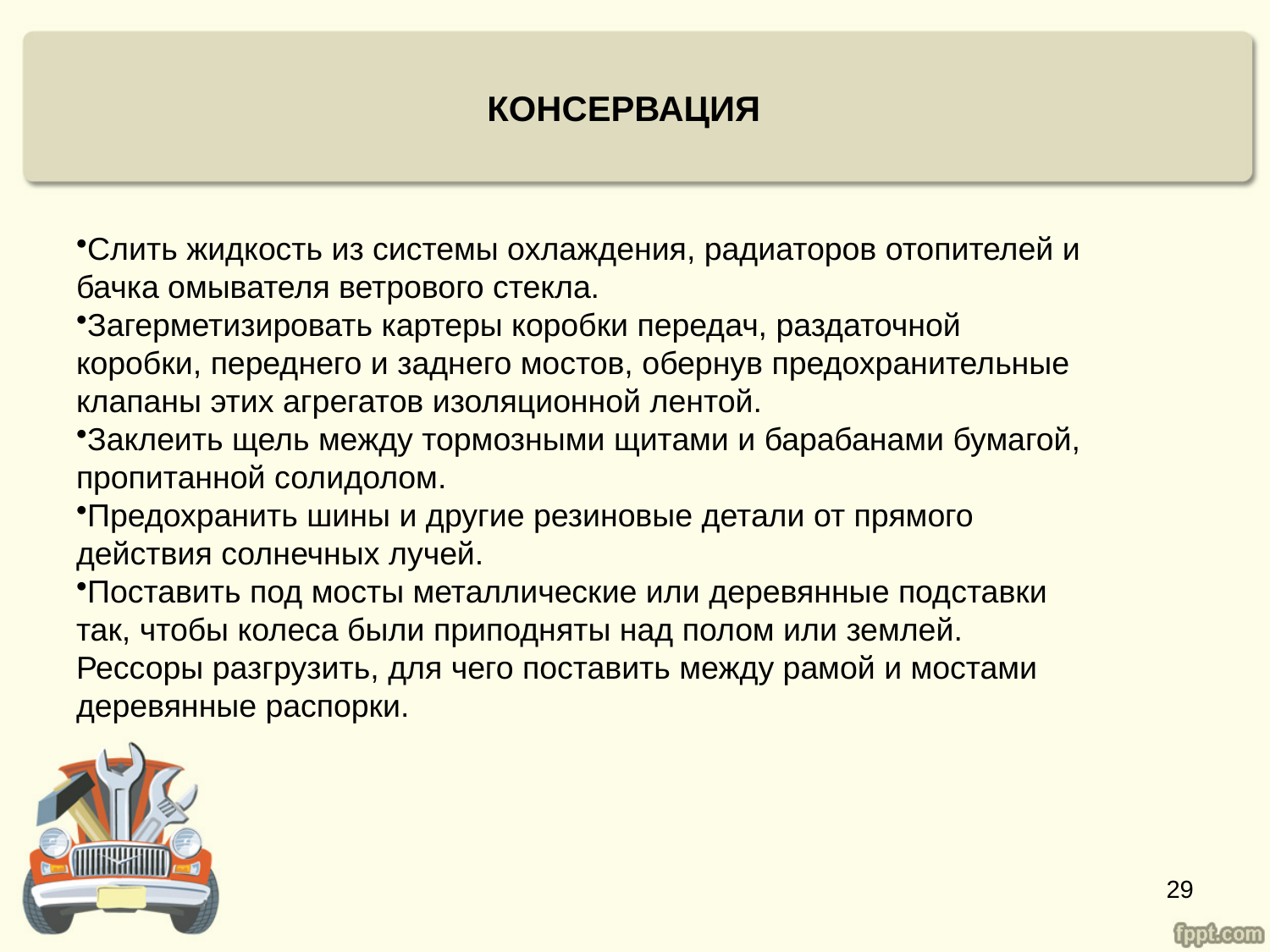

КОНСЕРВАЦИЯ
Слить жидкость из системы охлаждения, радиаторов отопителей и бачка омывателя ветрового стекла.
Загерметизировать картеры коробки передач, раздаточной коробки, переднего и заднего мостов, обернув предохранительные клапаны этих агрегатов изоляционной лентой.
Заклеить щель между тормозными щитами и барабанами бумагой, пропитанной солидолом.
Предохранить шины и другие резиновые детали от прямого действия солнечных лучей.
Поставить под мосты металлические или деревянные подставки так, чтобы колеса были приподняты над полом или землей. Рессоры разгрузить, для чего поставить между рамой и мостами деревянные распорки.
29